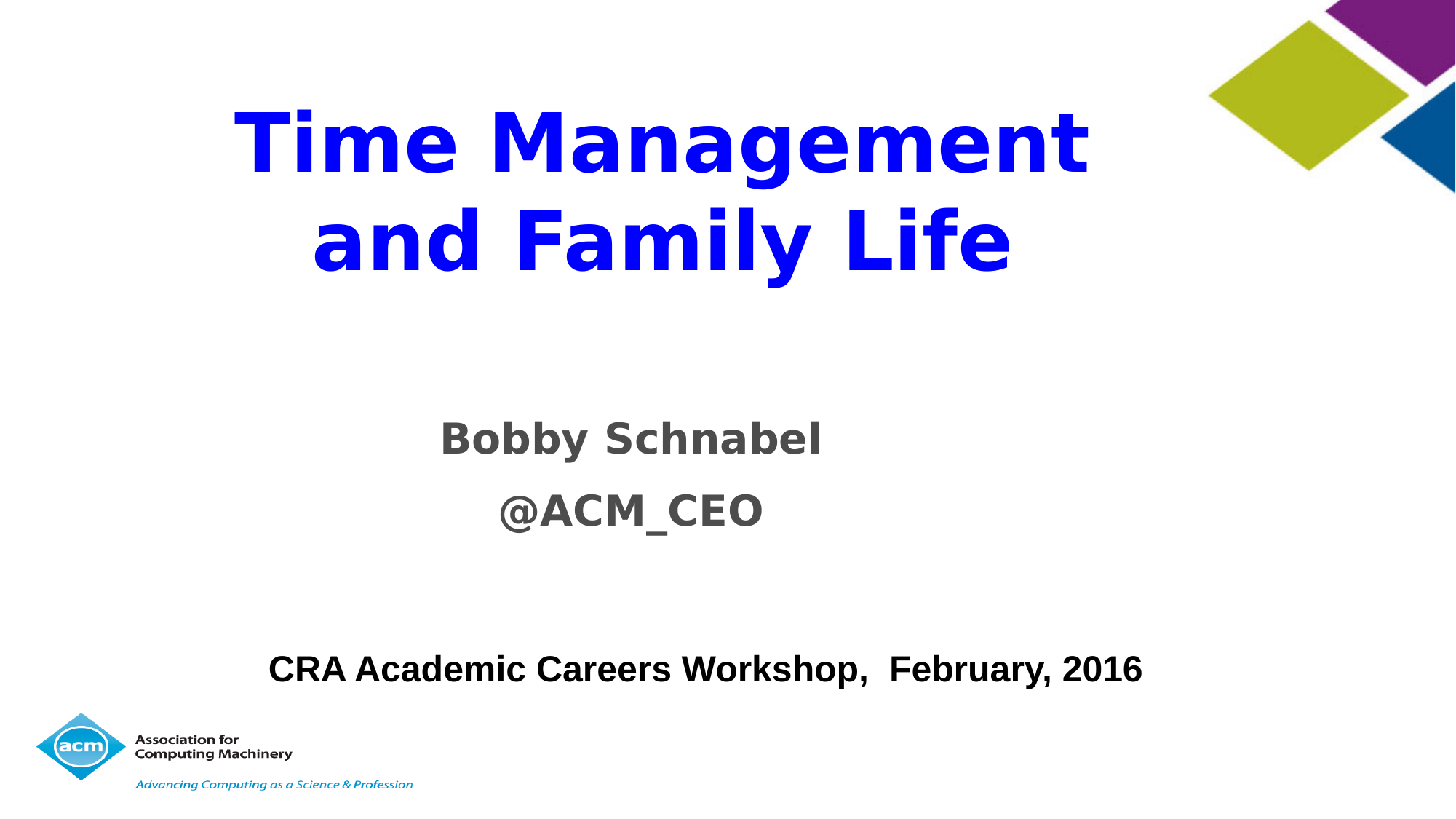

# Time Management and Family Life
Bobby Schnabel
@ACM_CEO
CRA Academic Careers Workshop,  February, 2016